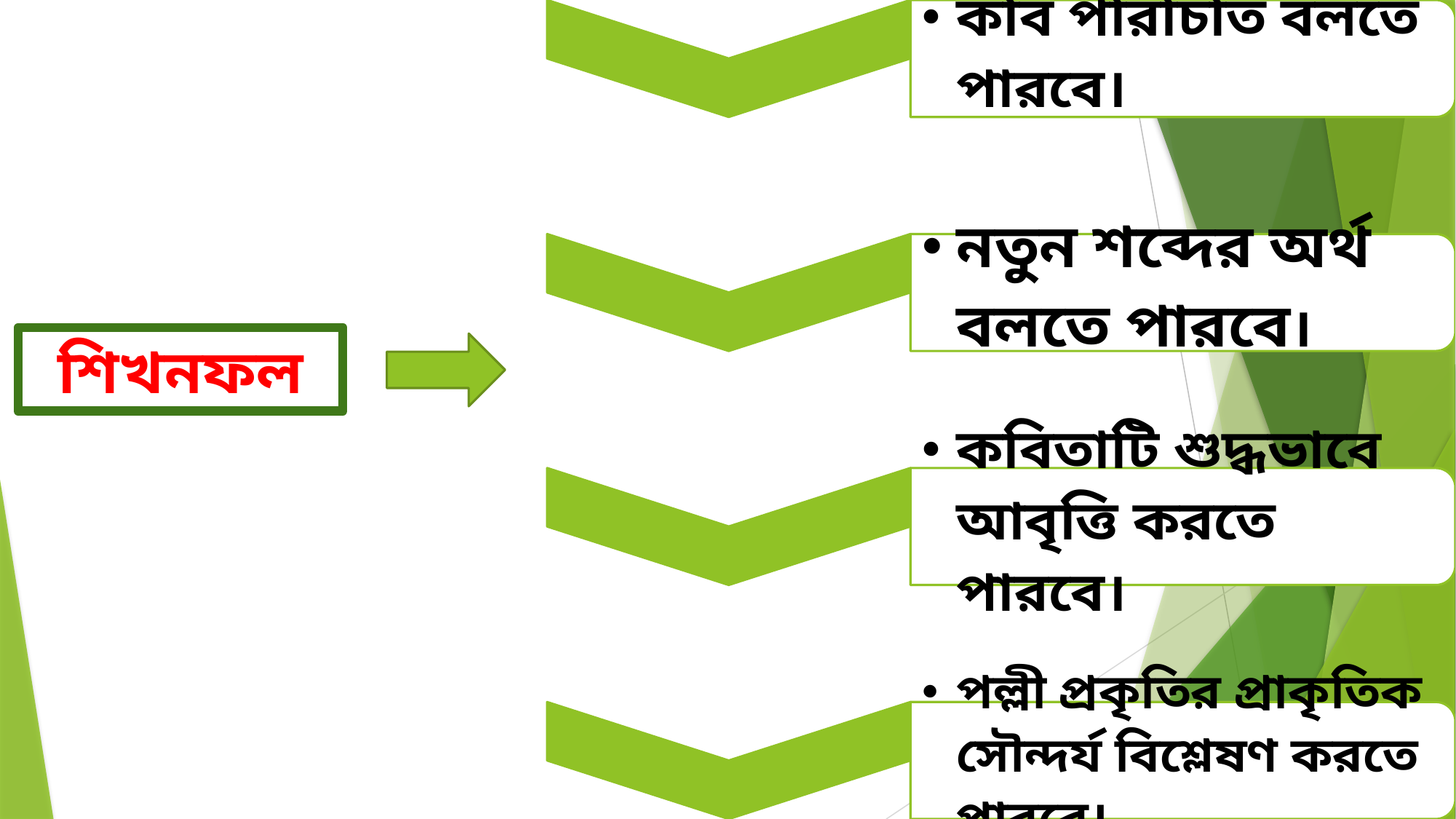

কবি পরিচিতি বলতে পারবে।
নতুন শব্দের অর্থ বলতে পারবে।
কবিতাটি শুদ্ধভাবে আবৃত্তি করতে পারবে।
শিখনফল